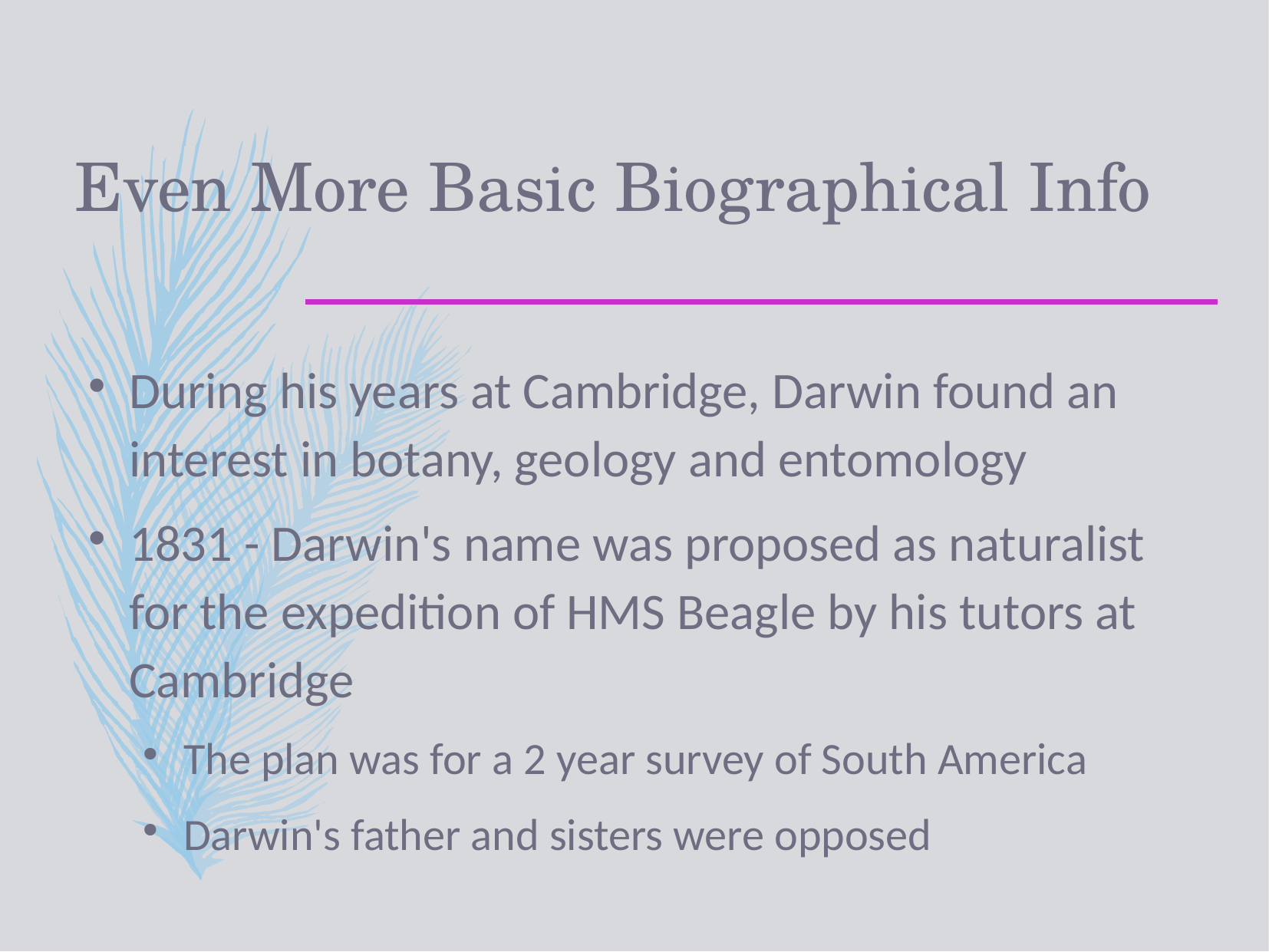

# Even More Basic Biographical Info
During his years at Cambridge, Darwin found an interest in botany, geology and entomology
1831 - Darwin's name was proposed as naturalist for the expedition of HMS Beagle by his tutors at Cambridge
The plan was for a 2 year survey of South America
Darwin's father and sisters were opposed